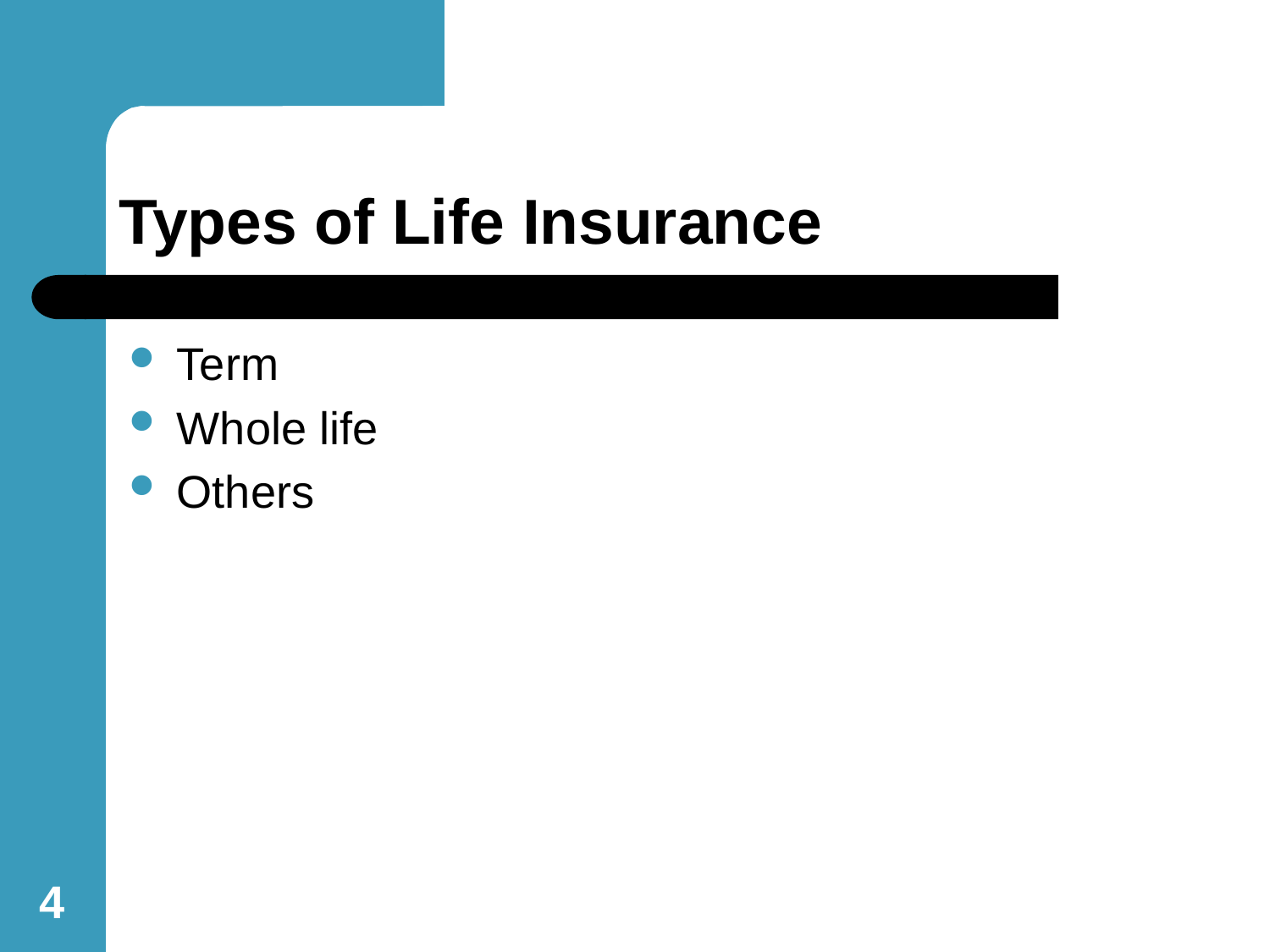

# Types of Life Insurance
Term
Whole life
Others
4